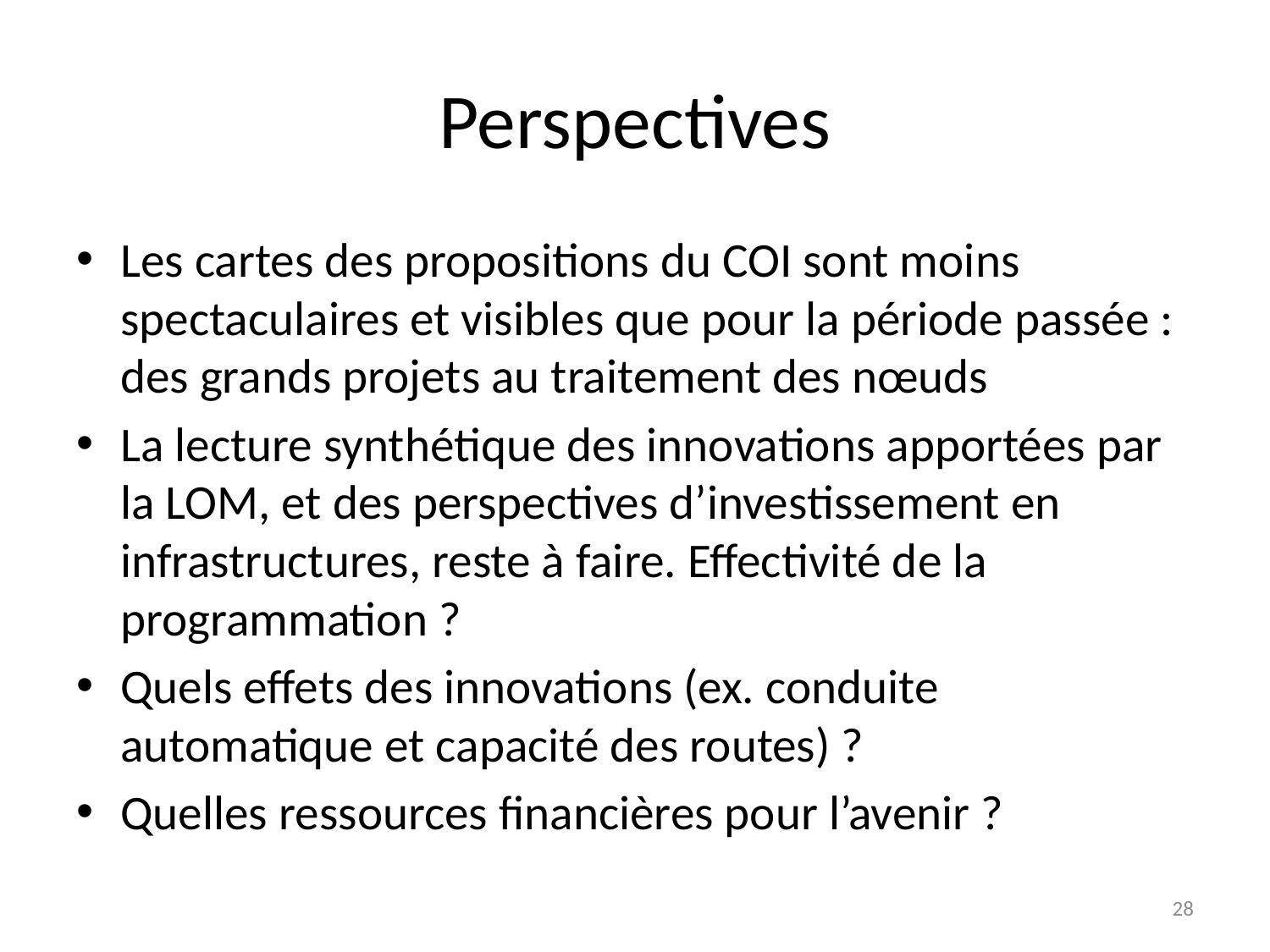

# Perspectives
Les cartes des propositions du COI sont moins spectaculaires et visibles que pour la période passée : des grands projets au traitement des nœuds
La lecture synthétique des innovations apportées par la LOM, et des perspectives d’investissement en infrastructures, reste à faire. Effectivité de la programmation ?
Quels effets des innovations (ex. conduite automatique et capacité des routes) ?
Quelles ressources financières pour l’avenir ?
28